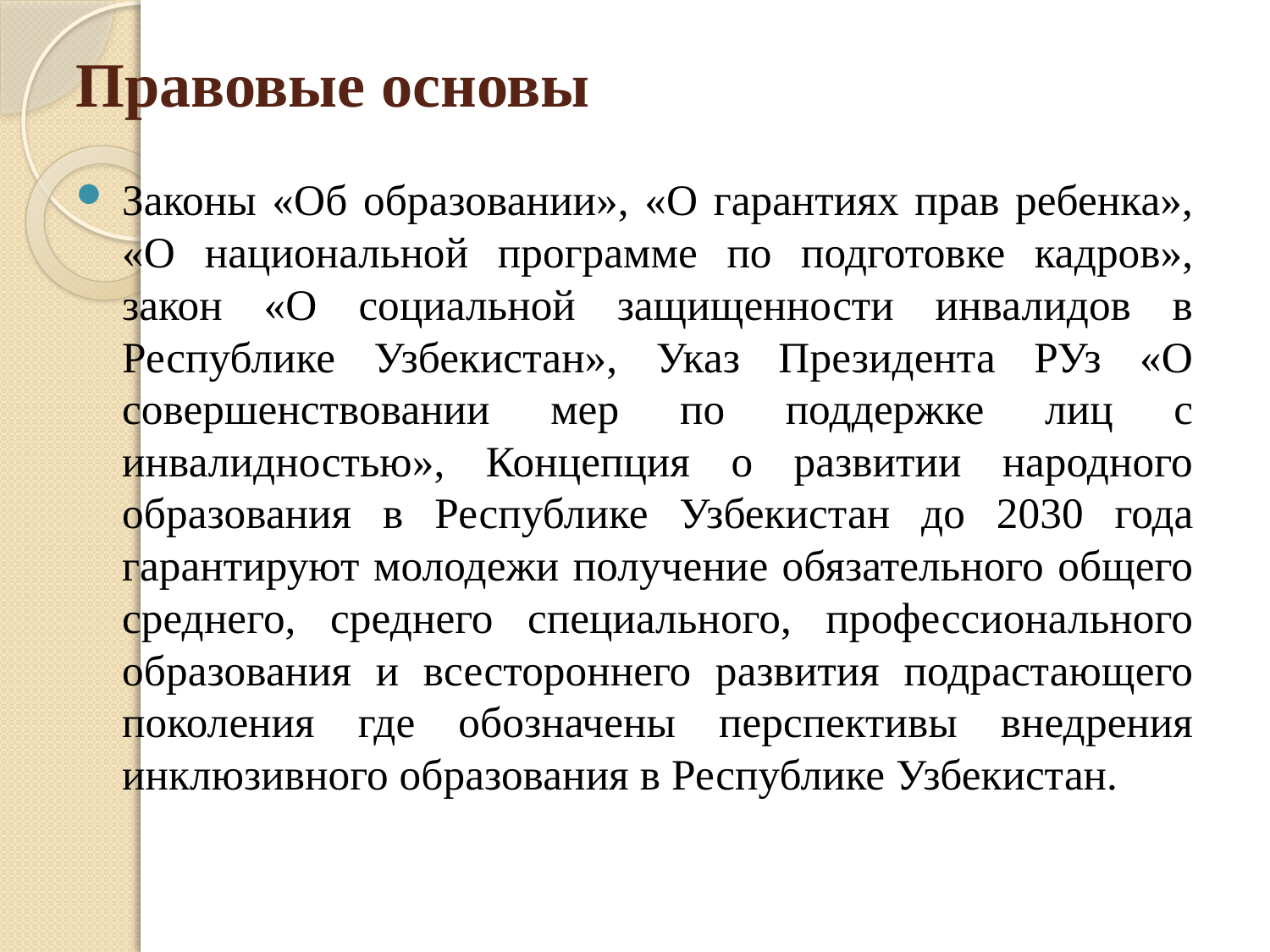

# Правовые основы
Законы «Об образовании», «О гарантиях прав ребенка», «О национальной программе по подготовке кадров», закон «О социальной защищенности инвалидов в Республике Узбекистан», Указ Президента РУз «О совершенствовании мер по поддержке лиц с инвалидностью», Концепция о развитии народного образования в Республике Узбекистан до 2030 года гарантируют молодежи получение обязательного общего среднего, среднего специального, профессионального образования и всестороннего развития подрастающего поколения где обозначены перспективы внедрения инклюзивного образования в Республике Узбекистан.